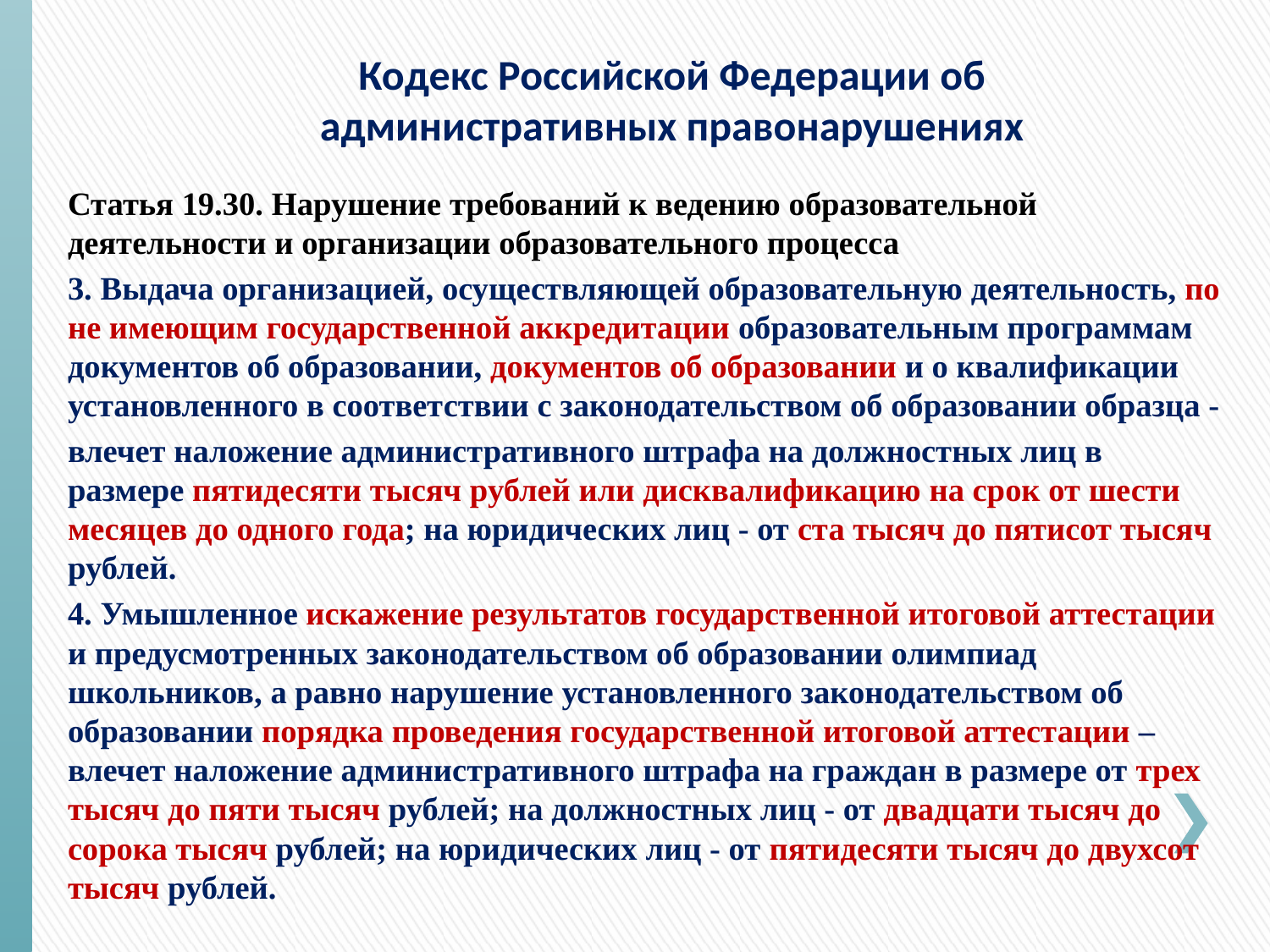

# Кодекс Российской Федерации об административных правонарушениях
Статья 19.30. Нарушение требований к ведению образовательной деятельности и организации образовательного процесса
3. Выдача организацией, осуществляющей образовательную деятельность, по не имеющим государственной аккредитации образовательным программам документов об образовании, документов об образовании и о квалификации установленного в соответствии с законодательством об образовании образца -
влечет наложение административного штрафа на должностных лиц в размере пятидесяти тысяч рублей или дисквалификацию на срок от шести месяцев до одного года; на юридических лиц - от ста тысяч до пятисот тысяч рублей.
4. Умышленное искажение результатов государственной итоговой аттестации и предусмотренных законодательством об образовании олимпиад школьников, а равно нарушение установленного законодательством об образовании порядка проведения государственной итоговой аттестации –влечет наложение административного штрафа на граждан в размере от трех тысяч до пяти тысяч рублей; на должностных лиц - от двадцати тысяч до сорока тысяч рублей; на юридических лиц - от пятидесяти тысяч до двухсот тысяч рублей.